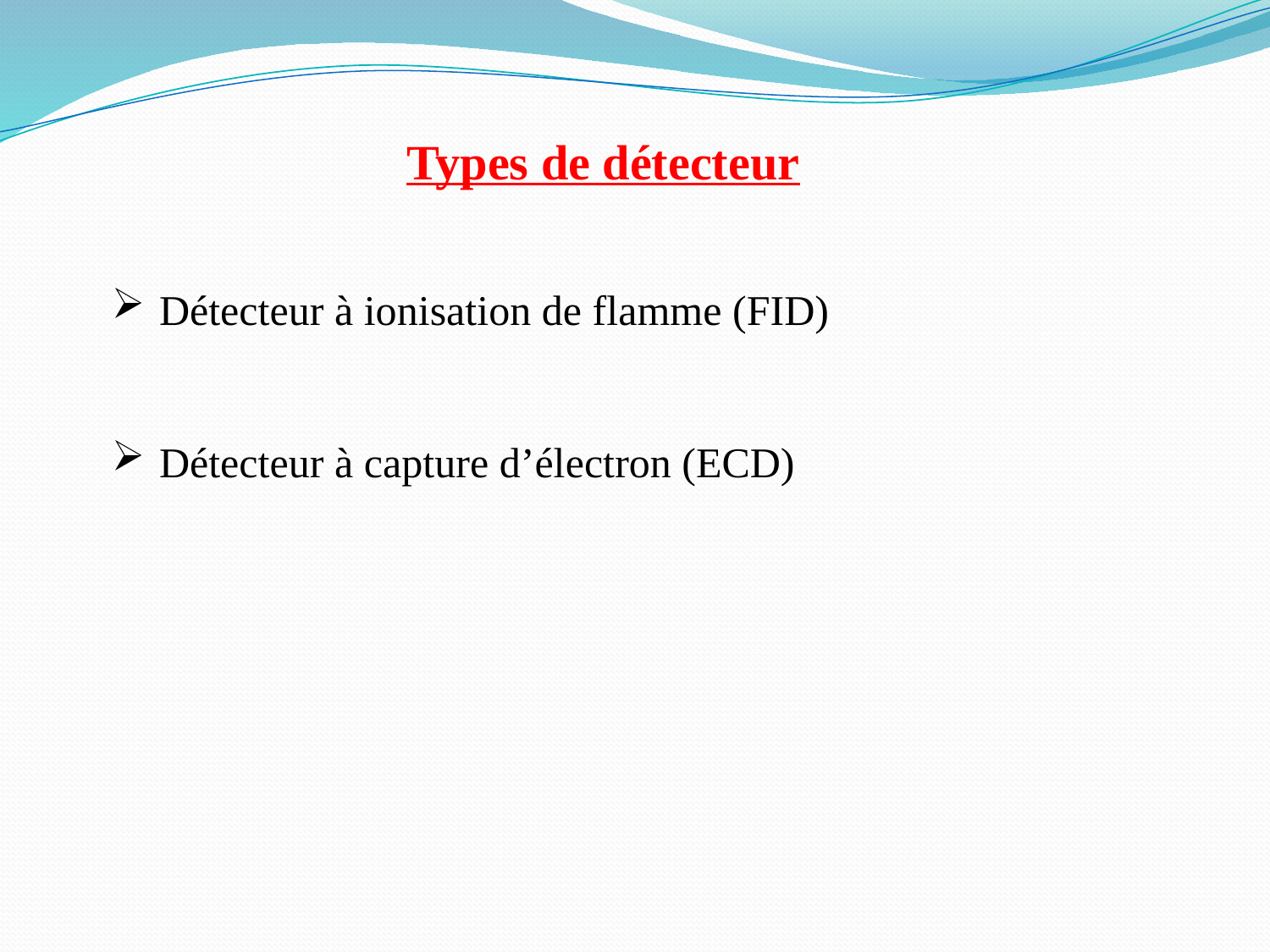

Types de détecteur

Détecteur à ionisation de flamme (FID)

Détecteur à capture d’électron (ECD)